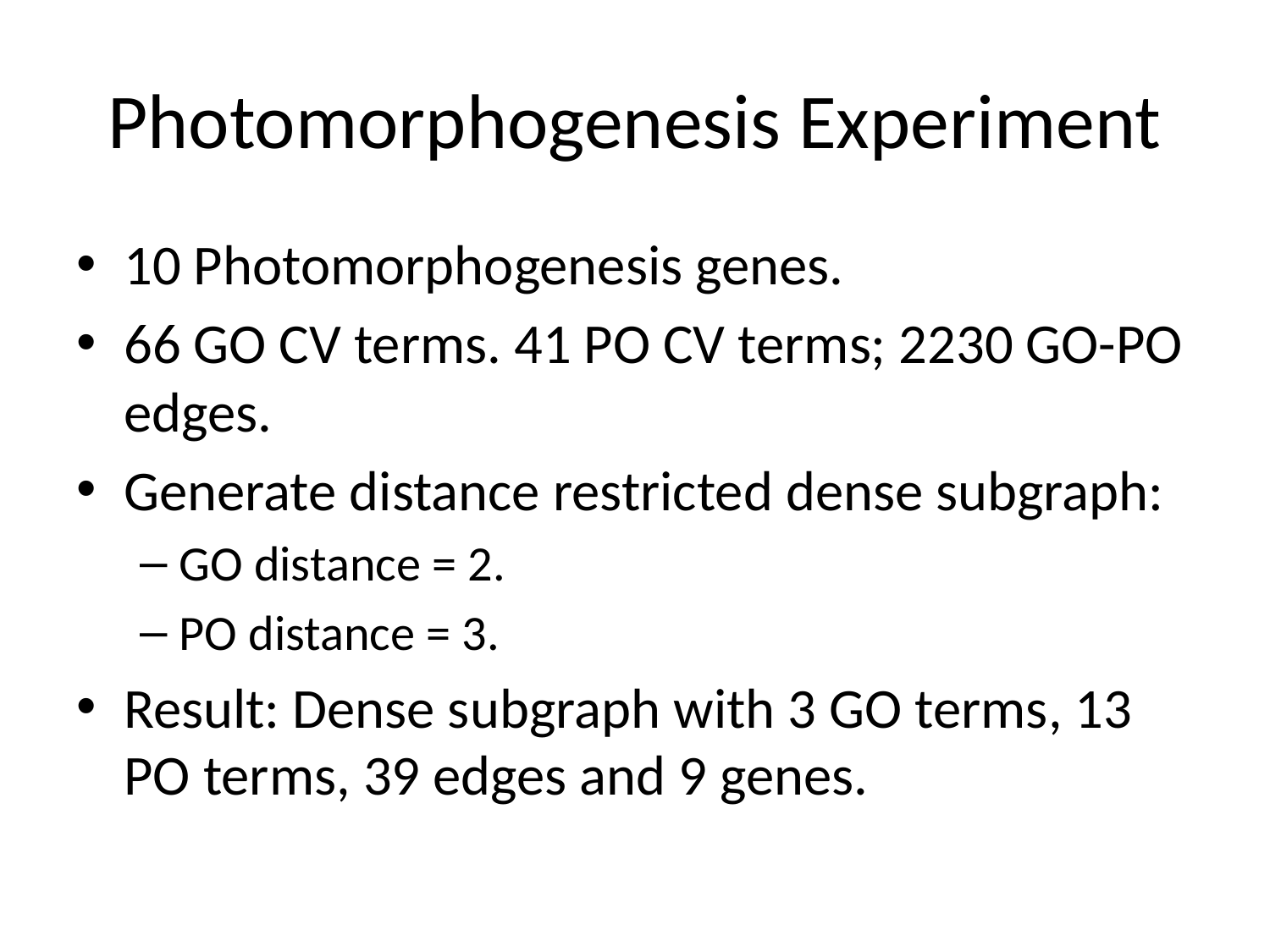

# Photomorphogenesis Experiment
10 Photomorphogenesis genes.
66 GO CV terms. 41 PO CV terms; 2230 GO-PO edges.
Generate distance restricted dense subgraph:
GO distance = 2.
PO distance = 3.
Result: Dense subgraph with 3 GO terms, 13 PO terms, 39 edges and 9 genes.